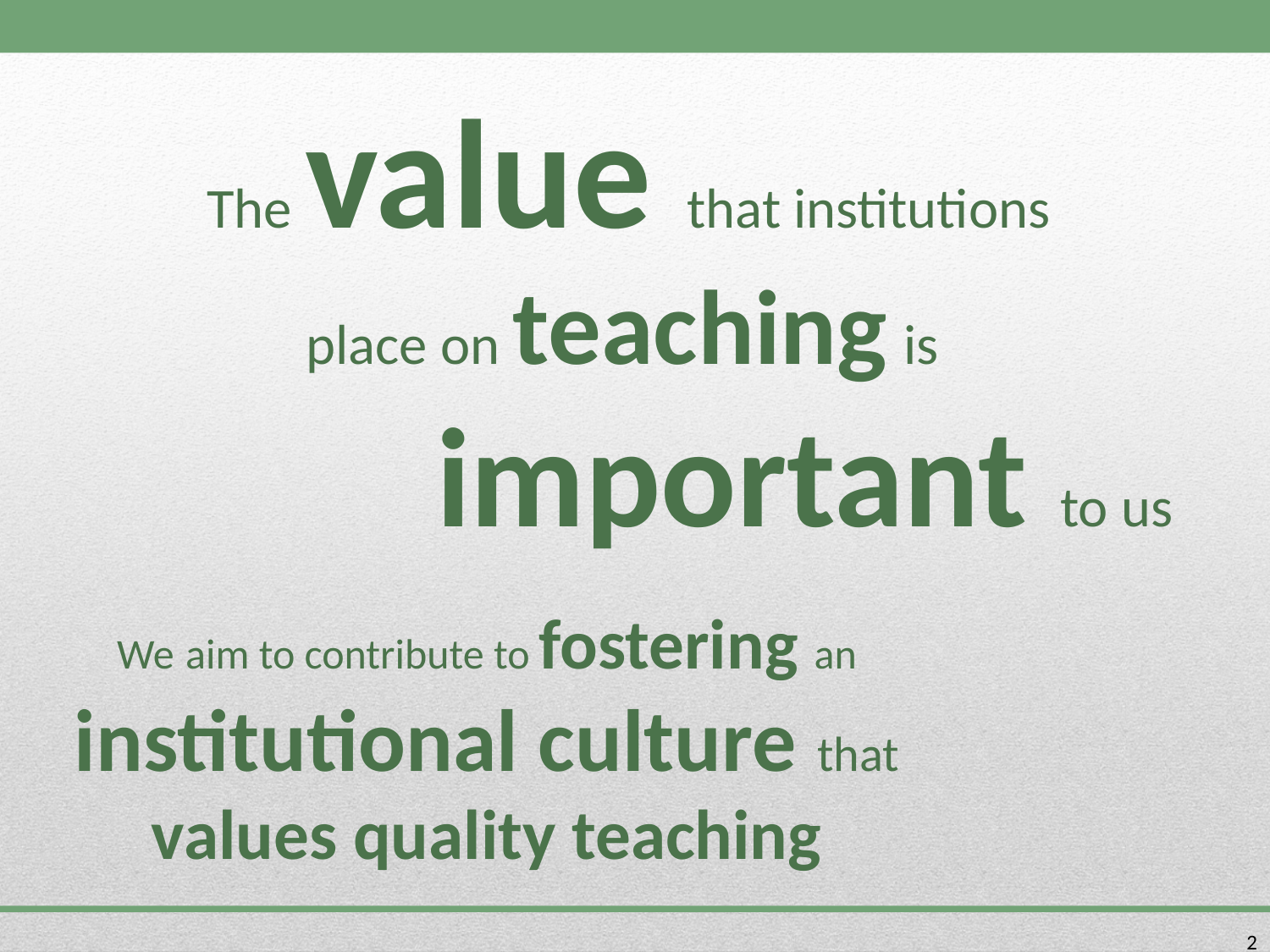

The value that institutions
place on teaching is
important to us

We aim to contribute to fostering an
institutional culture that values quality teaching
2